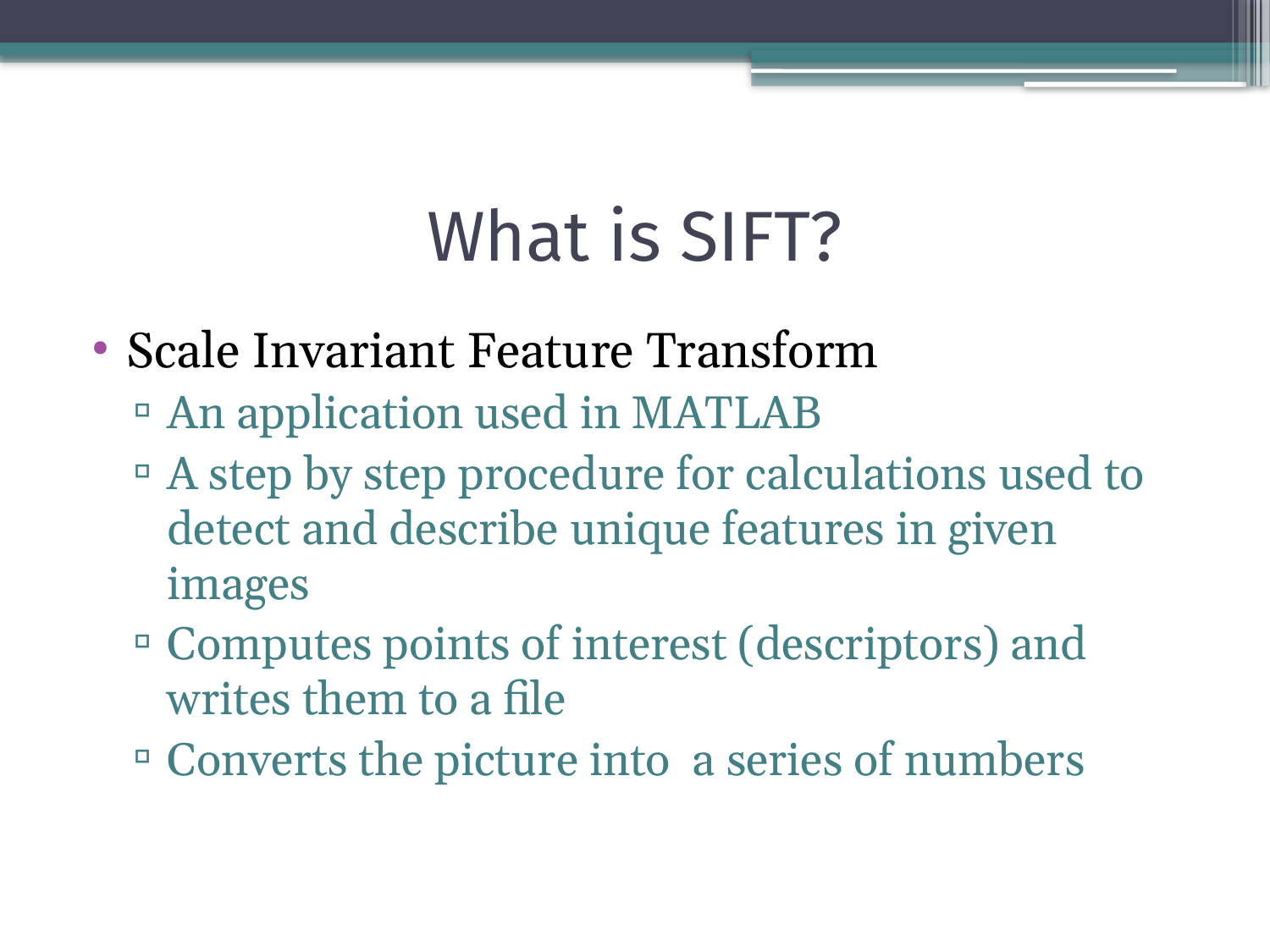

# What is SIFT?
Scale Invariant Feature Transform
An application used in MATLAB
A step by step procedure for calculations used to detect and describe unique features in given images
Computes points of interest (descriptors) and writes them to a file
Converts the picture into  a series of numbers